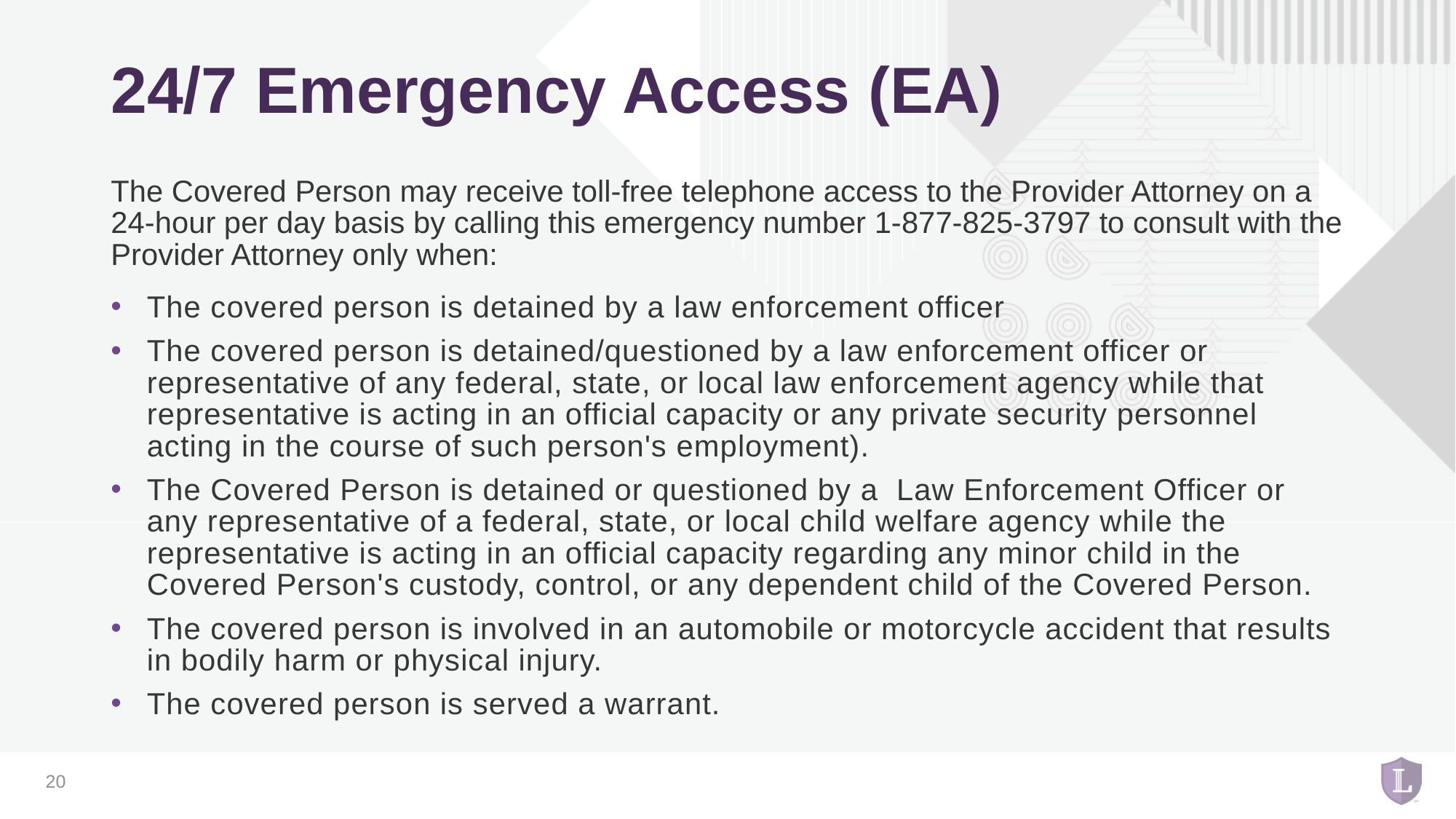

# 24/7 Emergency Access (EA)
The Covered Person may receive toll-free telephone access to the Provider Attorney on a 24-hour per day basis by calling this emergency number 1-877-825-3797 to consult with the Provider Attorney only when:
The covered person is detained by a law enforcement officer
The covered person is detained/questioned by a law enforcement officer or representative of any federal, state, or local law enforcement agency while that representative is acting in an official capacity or any private security personnel acting in the course of such person's employment).
The Covered Person is detained or questioned by a  Law Enforcement Officer or any representative of a federal, state, or local child welfare agency while the representative is acting in an official capacity regarding any minor child in the Covered Person's custody, control, or any dependent child of the Covered Person.
The covered person is involved in an automobile or motorcycle accident that results in bodily harm or physical injury.
The covered person is served a warrant.
20